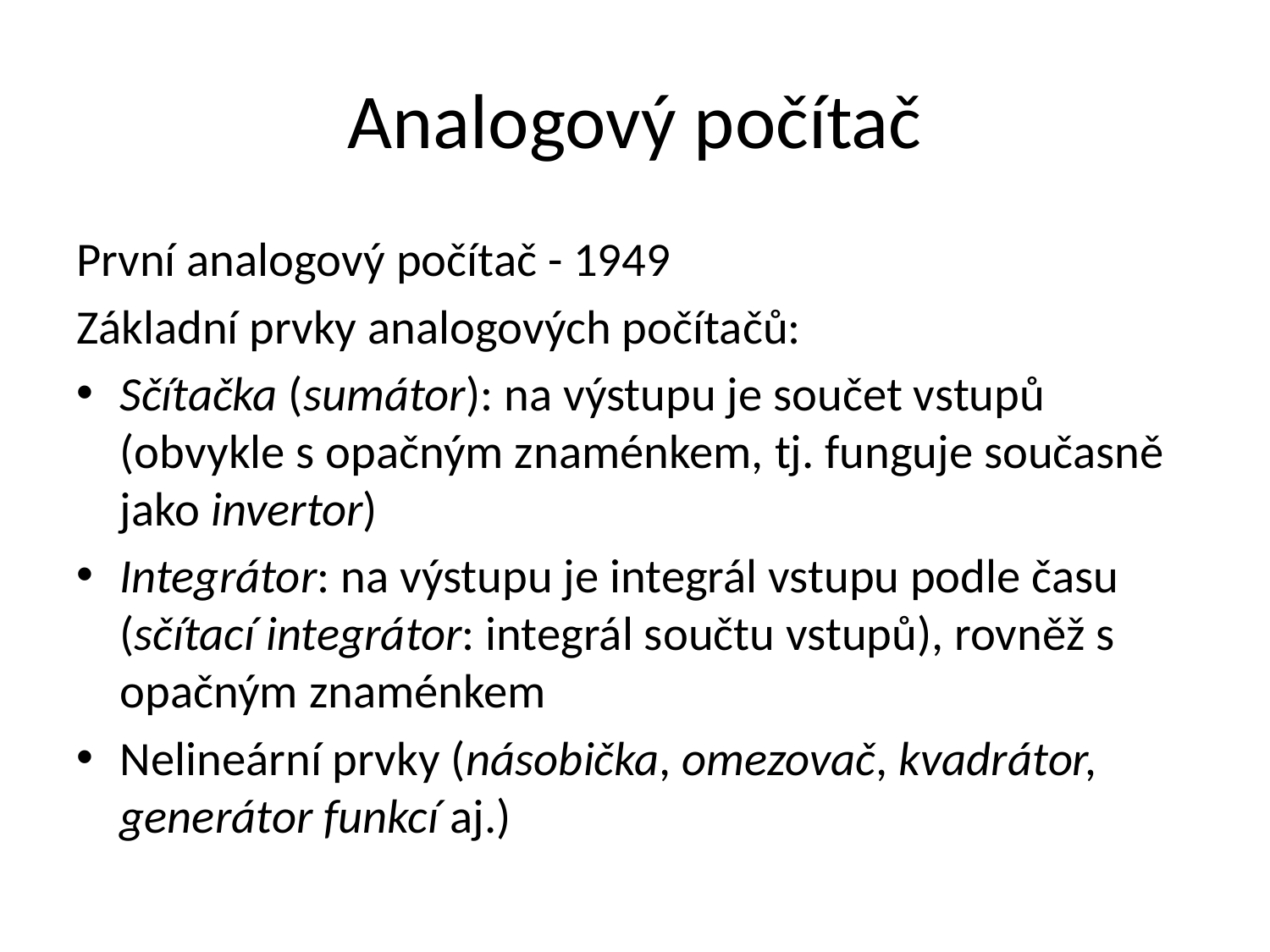

# Analogový počítač
První analogový počítač - 1949
Základní prvky analogových počítačů:
Sčítačka (sumátor): na výstupu je součet vstupů (obvykle s opačným znaménkem, tj. funguje současně jako invertor)
Integrátor: na výstupu je integrál vstupu podle času (sčítací integrátor: integrál součtu vstupů), rovněž s opačným znaménkem
Nelineární prvky (násobička, omezovač, kvadrátor, generátor funkcí aj.)